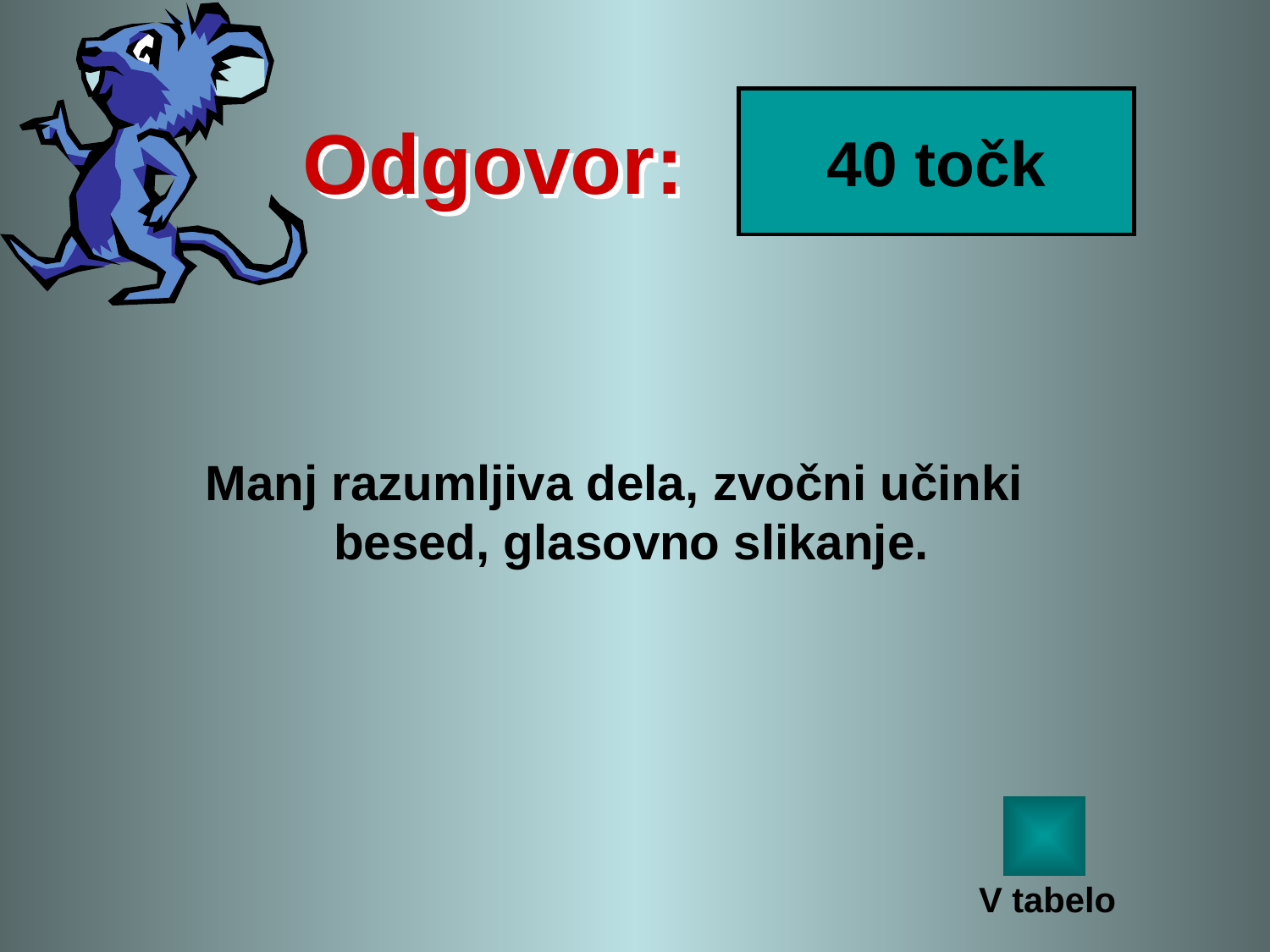

40 točk
# Odgovor:
Manj razumljiva dela, zvočni učinki besed, glasovno slikanje.

V tabelo